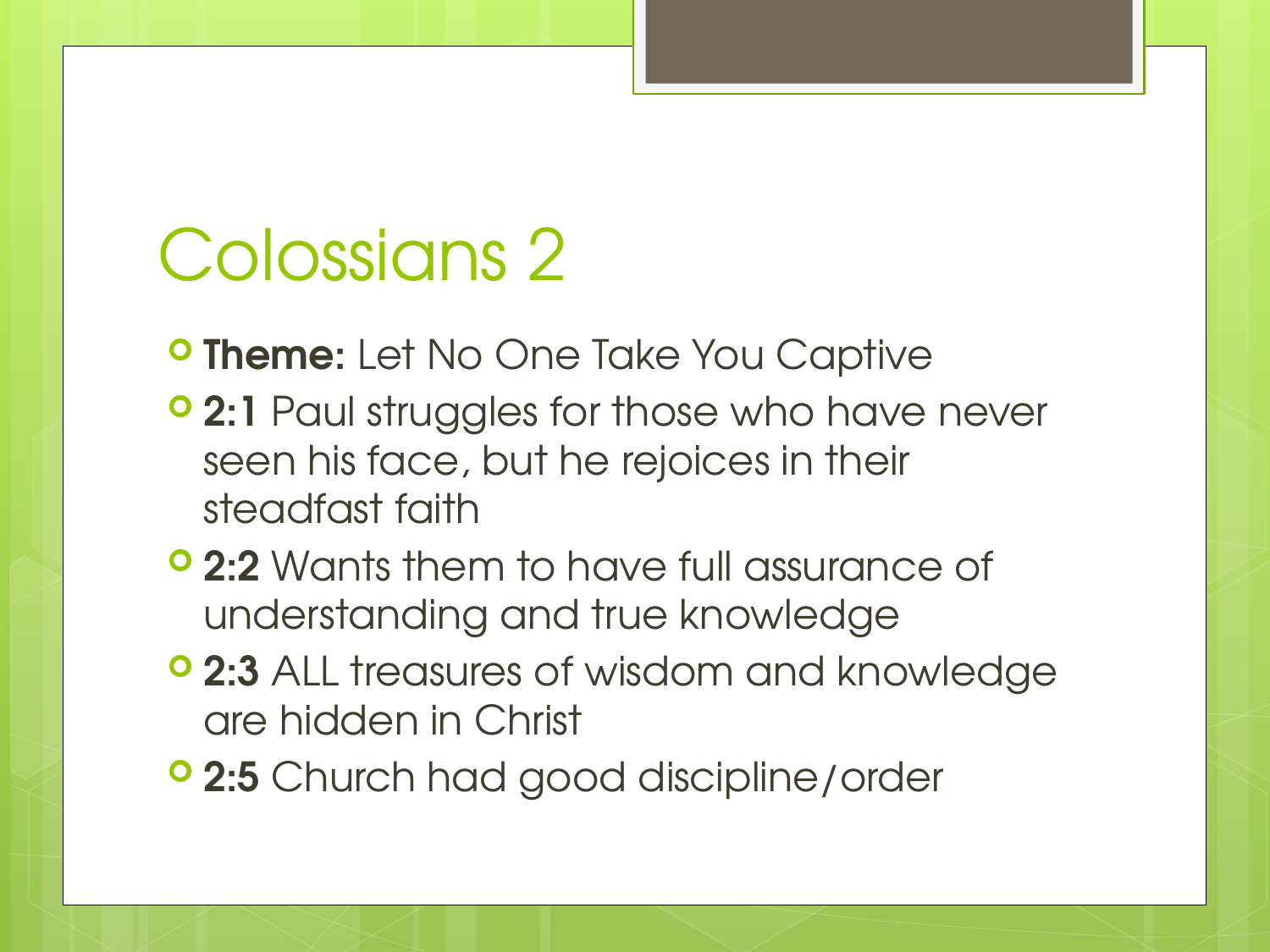

# Colossians 2
Theme: Let No One Take You Captive
2:1 Paul struggles for those who have never seen his face, but he rejoices in their steadfast faith
2:2 Wants them to have full assurance of understanding and true knowledge
2:3 ALL treasures of wisdom and knowledge are hidden in Christ
2:5 Church had good discipline/order